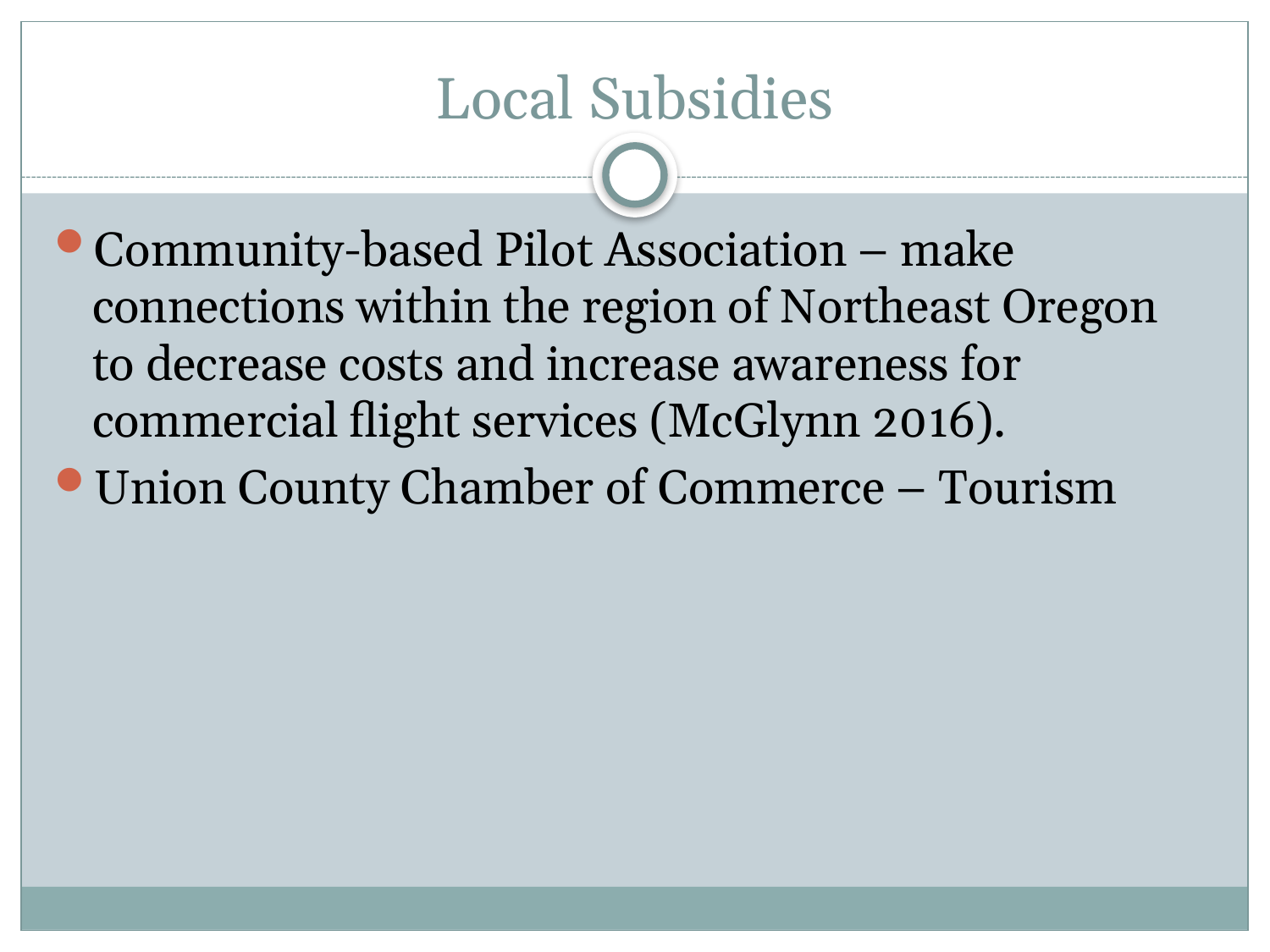

# Local Subsidies
Community-based Pilot Association – make connections within the region of Northeast Oregon to decrease costs and increase awareness for commercial flight services (McGlynn 2016).
Union County Chamber of Commerce – Tourism